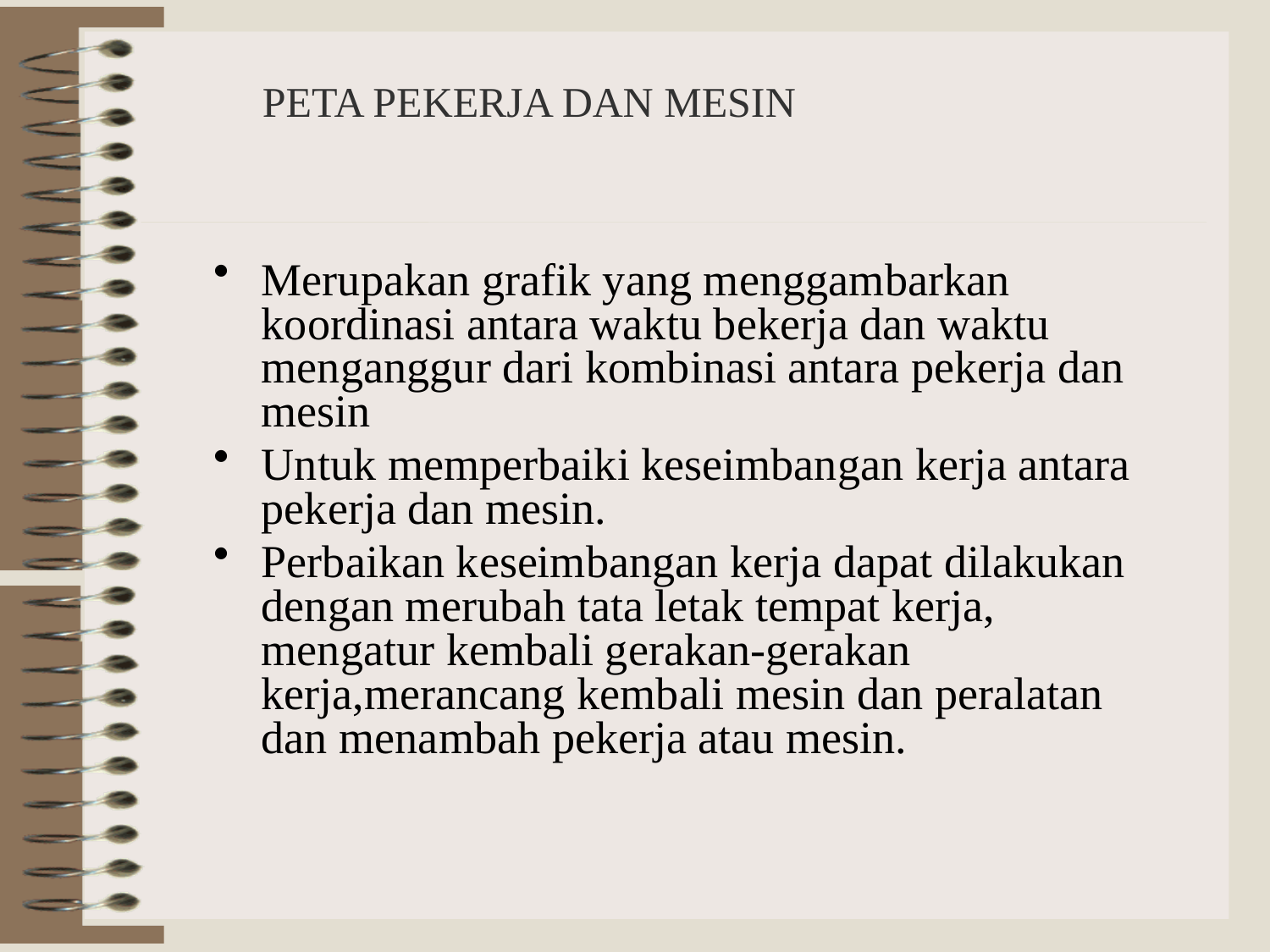

# PETA PEKERJA DAN MESIN
Merupakan grafik yang menggambarkan koordinasi antara waktu bekerja dan waktu menganggur dari kombinasi antara pekerja dan mesin
Untuk memperbaiki keseimbangan kerja antara pekerja dan mesin.
Perbaikan keseimbangan kerja dapat dilakukan dengan merubah tata letak tempat kerja, mengatur kembali gerakan-gerakan kerja,merancang kembali mesin dan peralatan dan menambah pekerja atau mesin.